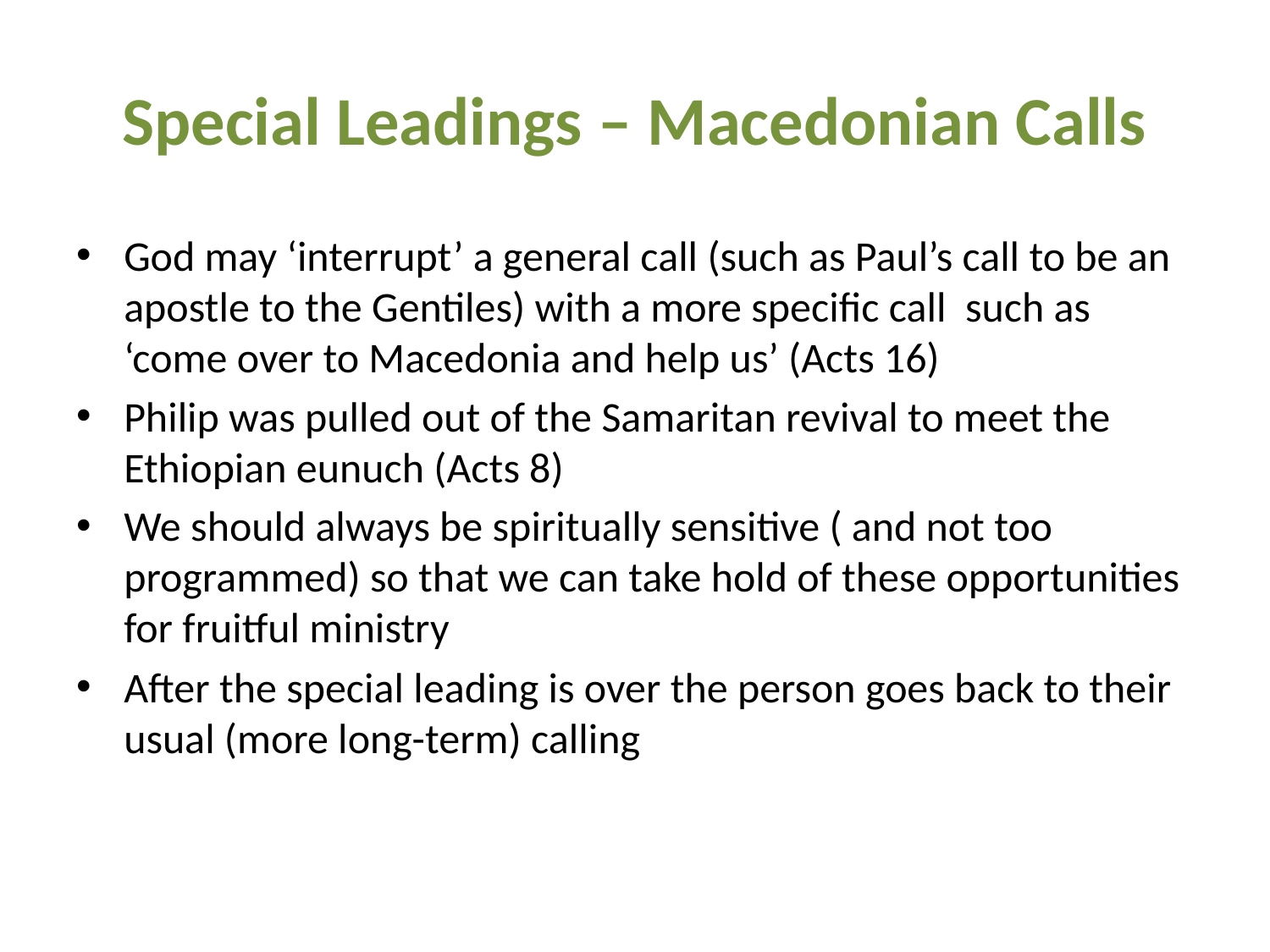

# Special Leadings – Macedonian Calls
God may ‘interrupt’ a general call (such as Paul’s call to be an apostle to the Gentiles) with a more specific call  such as ‘come over to Macedonia and help us’ (Acts 16)
Philip was pulled out of the Samaritan revival to meet the Ethiopian eunuch (Acts 8)
We should always be spiritually sensitive ( and not too programmed) so that we can take hold of these opportunities for fruitful ministry
After the special leading is over the person goes back to their usual (more long-term) calling